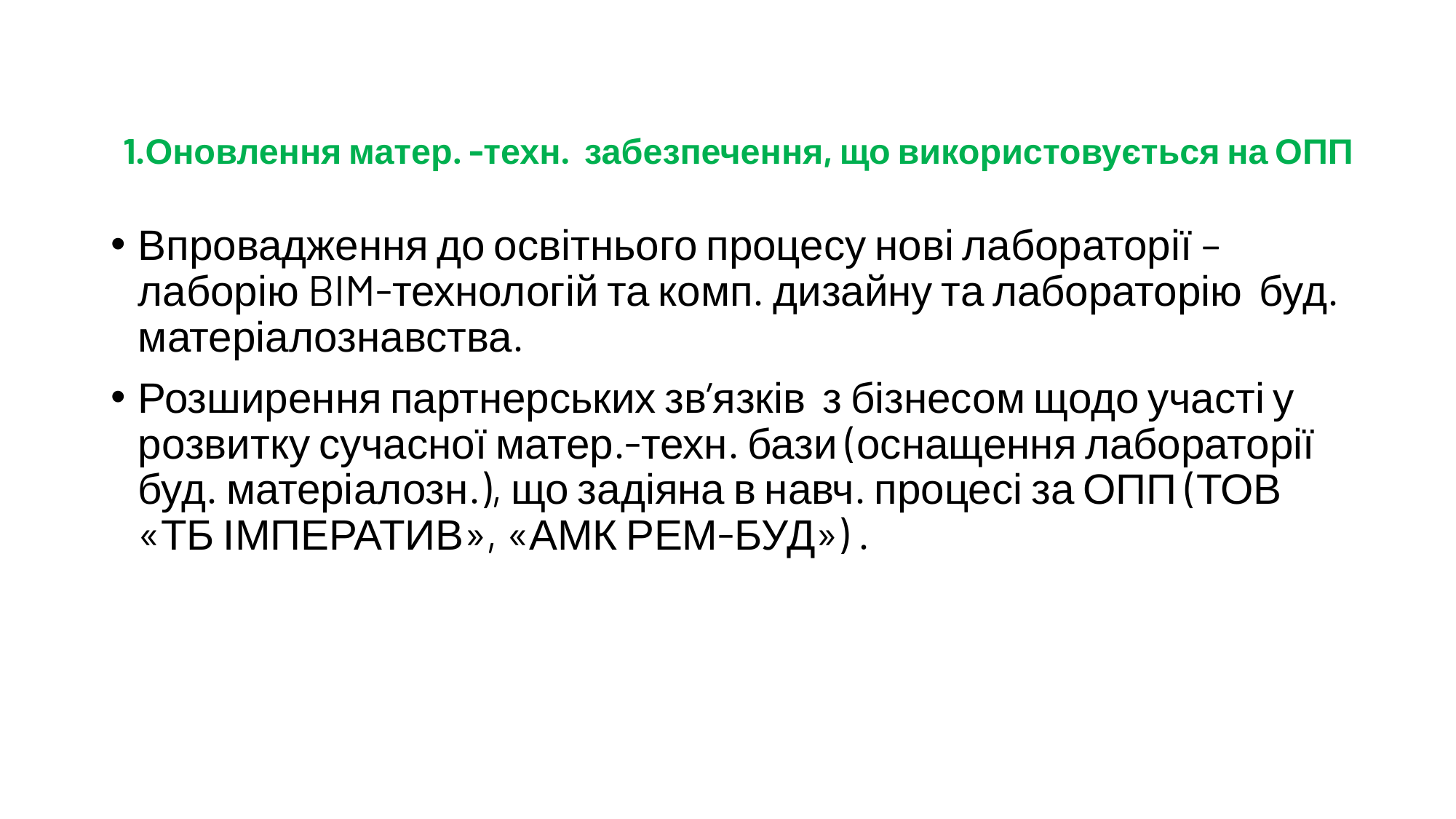

# 1.Оновлення матер. -техн.  забезпечення, що використовується на ОПП
Впровадження до освітнього процесу нові лабораторії – лаборію BIM-технологій та комп. дизайну та лабораторію  буд. матеріалознавства.
Розширення партнерських зв’язків  з бізнесом щодо участі у розвитку сучасної матер.-техн. бази (оснащення лабораторії буд. матеріалозн.), що задіяна в навч. процесі за ОПП (ТОВ «ТБ ІМПЕРАТИВ», «АМК РЕМ-БУД») .